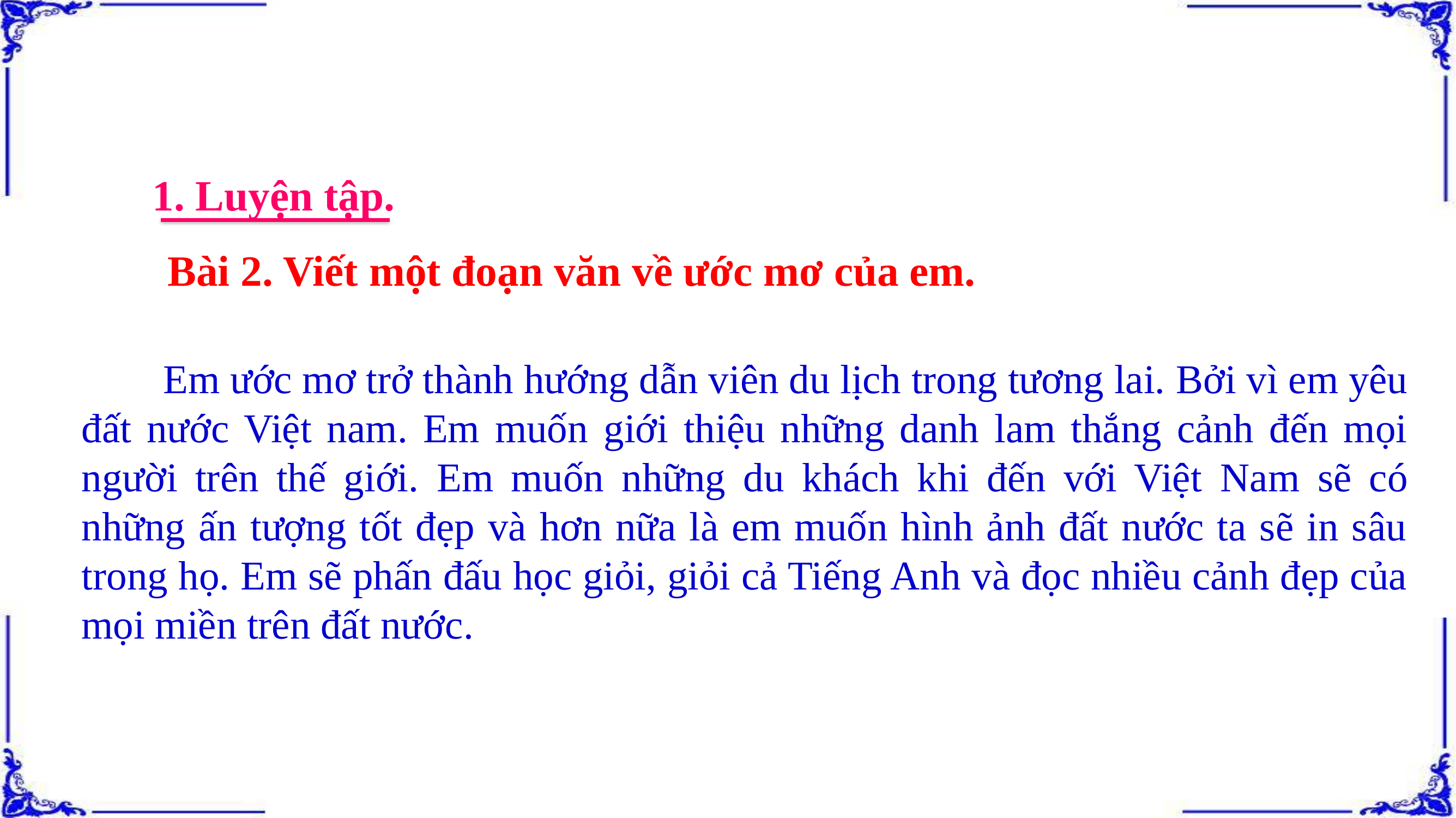

1. Luyện tập.
Bài 2. Viết một đoạn văn về ước mơ của em.
Em ước mơ trở thành hướng dẫn viên du lịch trong tương lai. Bởi vì em yêu đất nước Việt nam. Em muốn giới thiệu những danh lam thắng cảnh đến mọi người trên thế giới. Em muốn những du khách khi đến với Việt Nam sẽ có những ấn tượng tốt đẹp và hơn nữa là em muốn hình ảnh đất nước ta sẽ in sâu trong họ. Em sẽ phấn đấu học giỏi, giỏi cả Tiếng Anh và đọc nhiều cảnh đẹp của mọi miền trên đất nước.